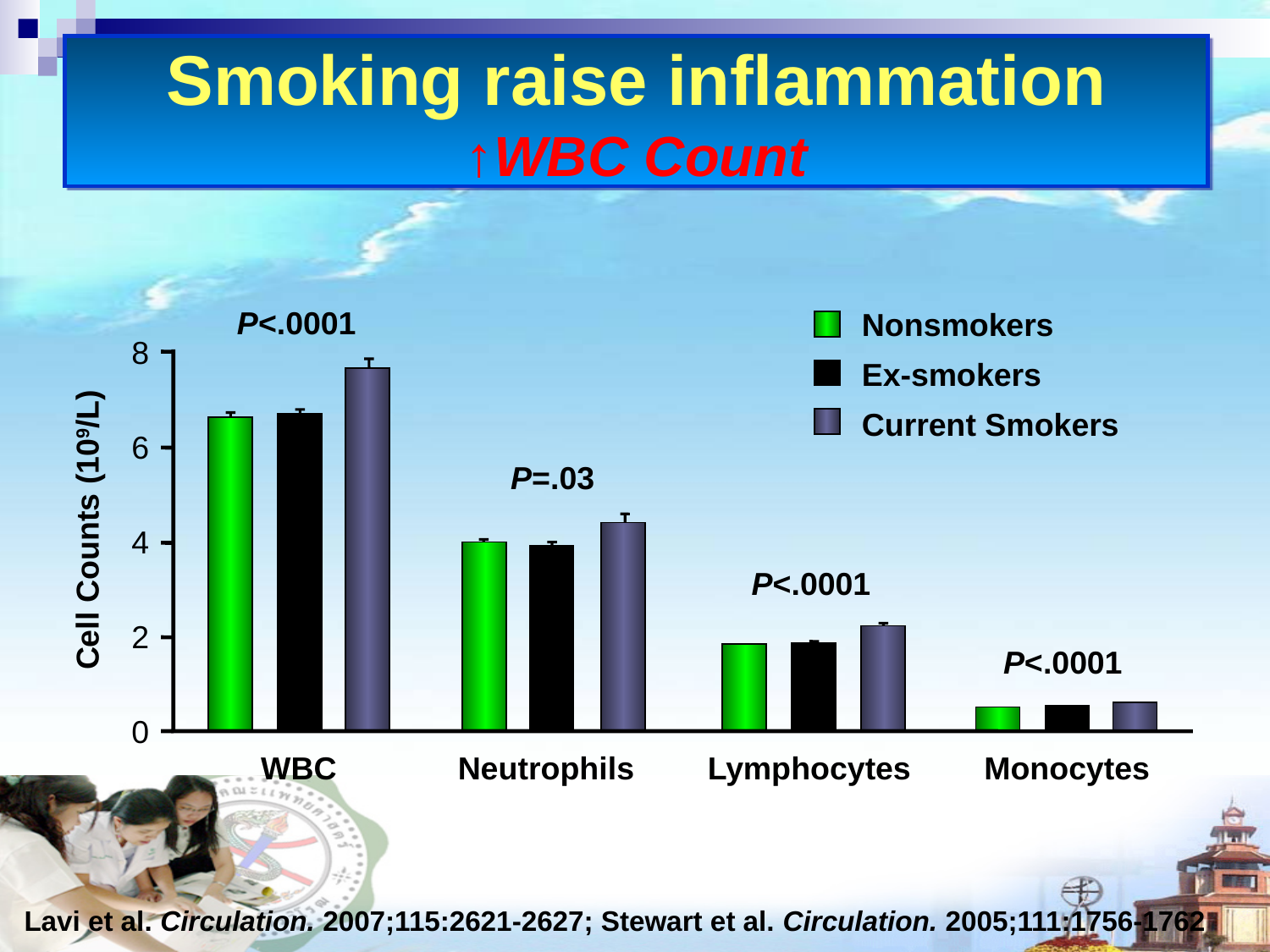

# Smoking raise inflammation ↑WBC Count

P<.0001
Nonsmokers

8
6
4
2
0

Ex-smokers

Current Smokers

P=.03
Cell Counts (109/L)

P<.0001

P<.0001

WBC
Neutrophils
Lymphocytes
Monocytes
Lavi et al. Circulation. 2007;115:2621-2627; Stewart et al. Circulation. 2005;111:1756-1762